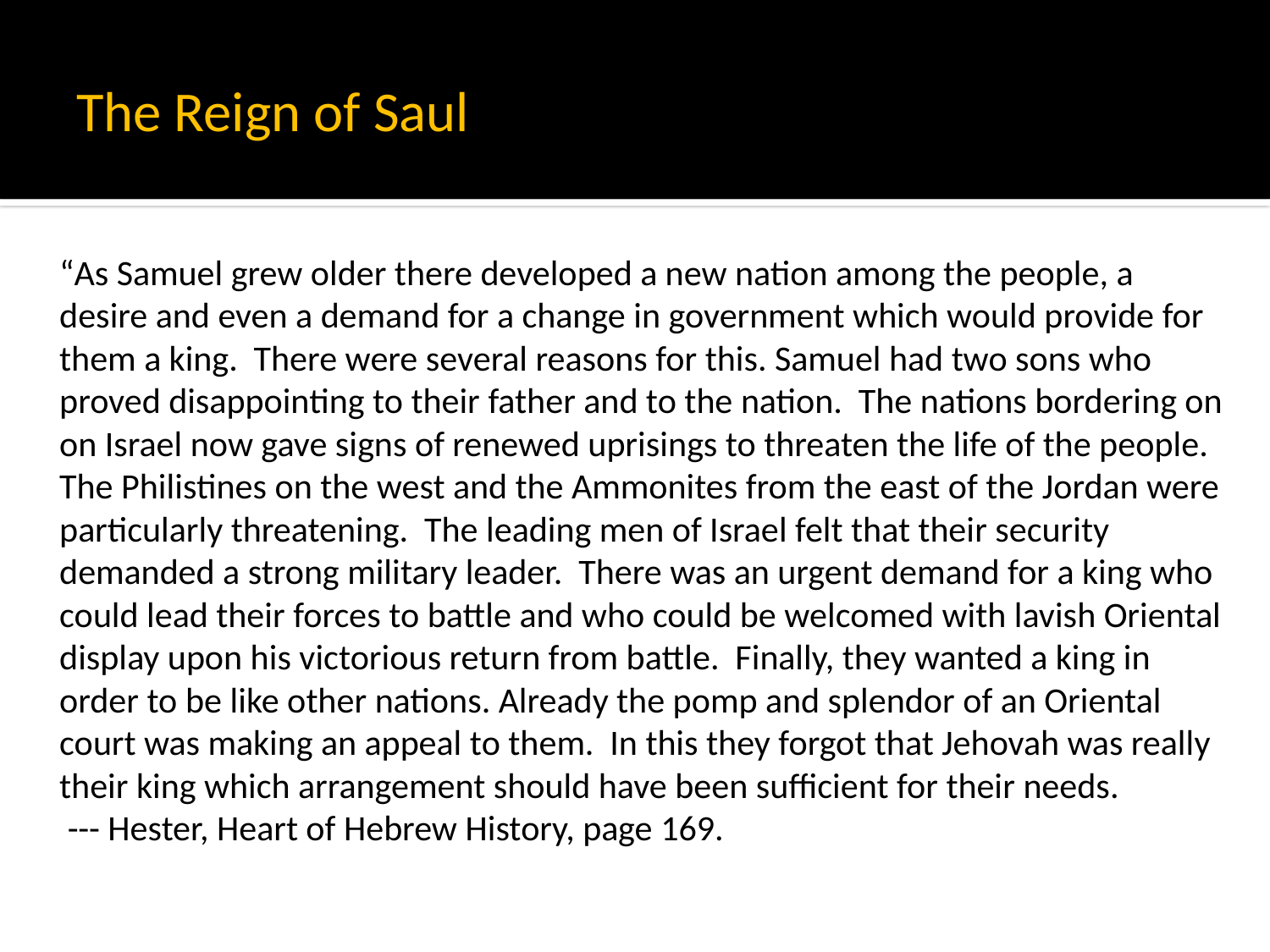

# The Reign of Saul
“As Samuel grew older there developed a new nation among the people, a desire and even a demand for a change in government which would provide for them a king.  There were several reasons for this. Samuel had two sons who proved disappointing to their father and to the nation.  The nations bordering on on Israel now gave signs of renewed uprisings to threaten the life of the people.  The Philistines on the west and the Ammonites from the east of the Jordan were particularly threatening.  The leading men of Israel felt that their security demanded a strong military leader.  There was an urgent demand for a king who could lead their forces to battle and who could be welcomed with lavish Oriental display upon his victorious return from battle.  Finally, they wanted a king in order to be like other nations. Already the pomp and splendor of an Oriental court was making an appeal to them.  In this they forgot that Jehovah was really their king which arrangement should have been sufficient for their needs.
 --- Hester, Heart of Hebrew History, page 169.